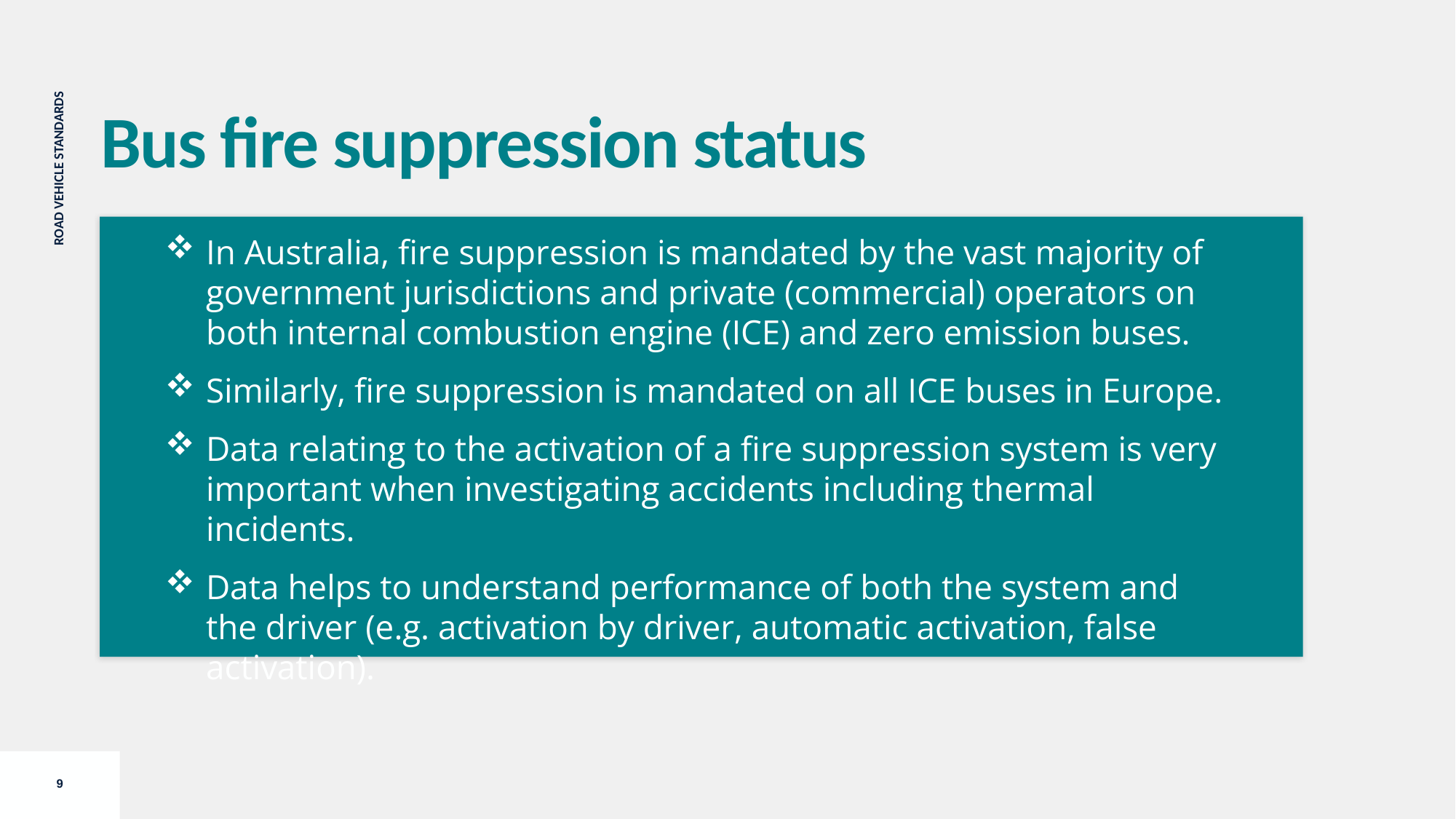

Bus fire suppression status

In Australia, fire suppression is mandated by the vast majority of government jurisdictions and private (commercial) operators on both internal combustion engine (ICE) and zero emission buses.
Similarly, fire suppression is mandated on all ICE buses in Europe.
Data relating to the activation of a fire suppression system is very important when investigating accidents including thermal incidents.
Data helps to understand performance of both the system and the driver (e.g. activation by driver, automatic activation, false activation).